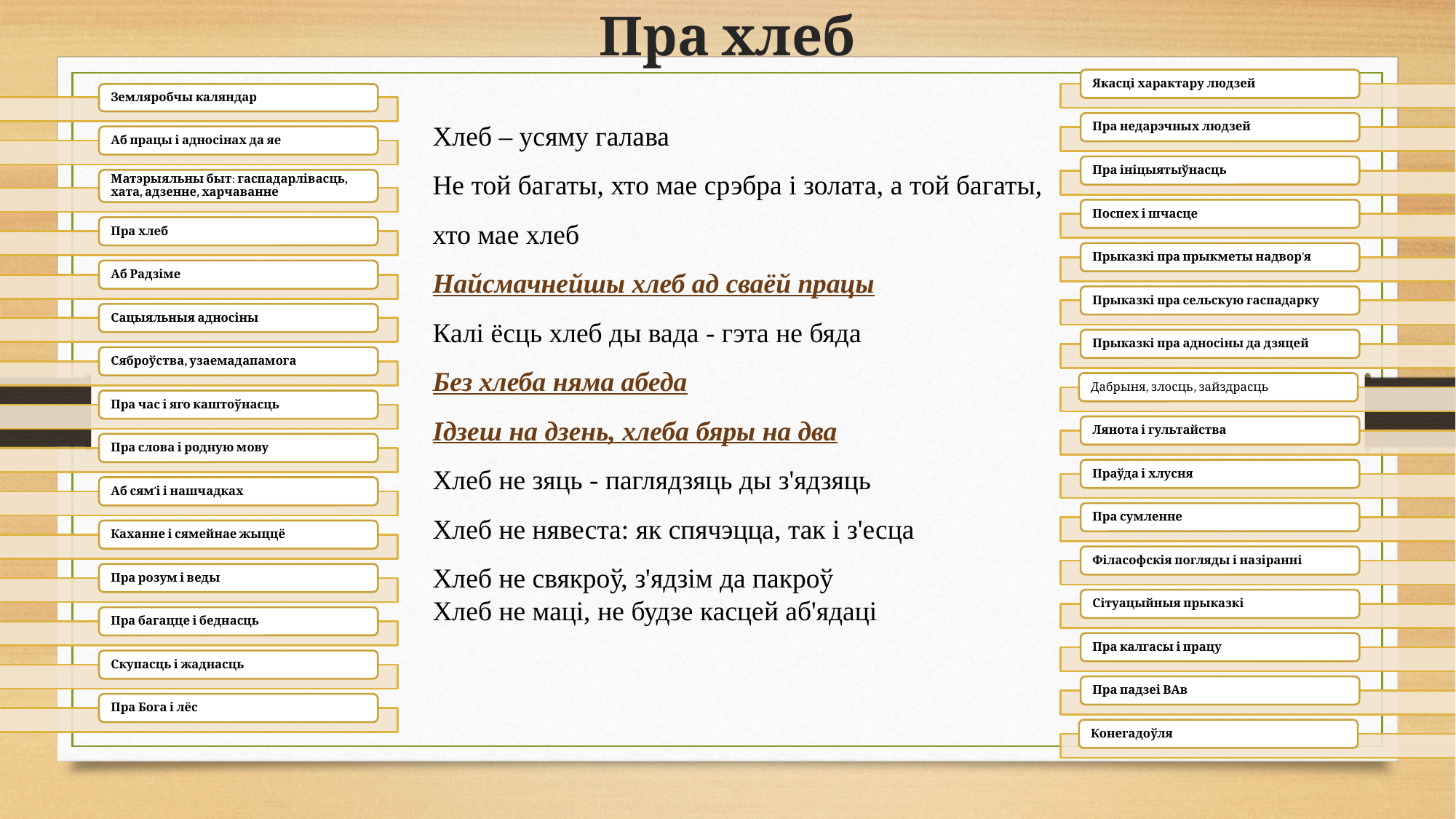

# Пра хлеб
Земляробчы каляндар
Аб працы і адносінах да яе
Матэрыяльны быт: гаспадарлівасць, хата, адзенне, харчаванне
Пра хлеб
Аб Радзіме
Сацыяльныя адносіны
Сяброўства, узаемадапамога
Пра час і яго каштоўнасць
Пра слова і родную мову
Аб сям’і і нашчадках
Каханне і сямейнае жыццё
Пра розум і веды
Пра багацце і беднасць
Скупасць і жаднасць
Пра Бога і лёс
Якасці характару людзей
Пра недарэчных людзей
Пра ініцыятыўнасць
Поспех і шчасце
Прыказкі пра прыкметы надвор’я
Прыказкі пра сельскую гаспадарку
Прыказкі пра адносіны да дзяцей
Дабрыня, злосць, зайздрасць
Лянота і гультайства
Праўда і хлусня
Пра сумленне
Філасофскія погляды і назіранні
Сітуацыйныя прыказкі
Пра калгасы і працу
Пра падзеі ВАв
Конегадоўля
Хлеб – усяму галава
Не той багаты, хто мае срэбра і золата, а той багаты, хто мае хлеб
Найсмачнейшы хлеб ад сваёй працы
Калі ёсць хлеб ды вада - гэта не бяда
Без хлеба няма абеда
Ідзеш на дзень, хлеба бяры на два
Хлеб не зяць - паглядзяць ды з'ядзяць
Хлеб не нявеста: як спячэцца, так і з'есца
Хлеб не свякроў, з'ядзім да пакроў
Хлеб не маці, не будзе касцей аб'ядаці